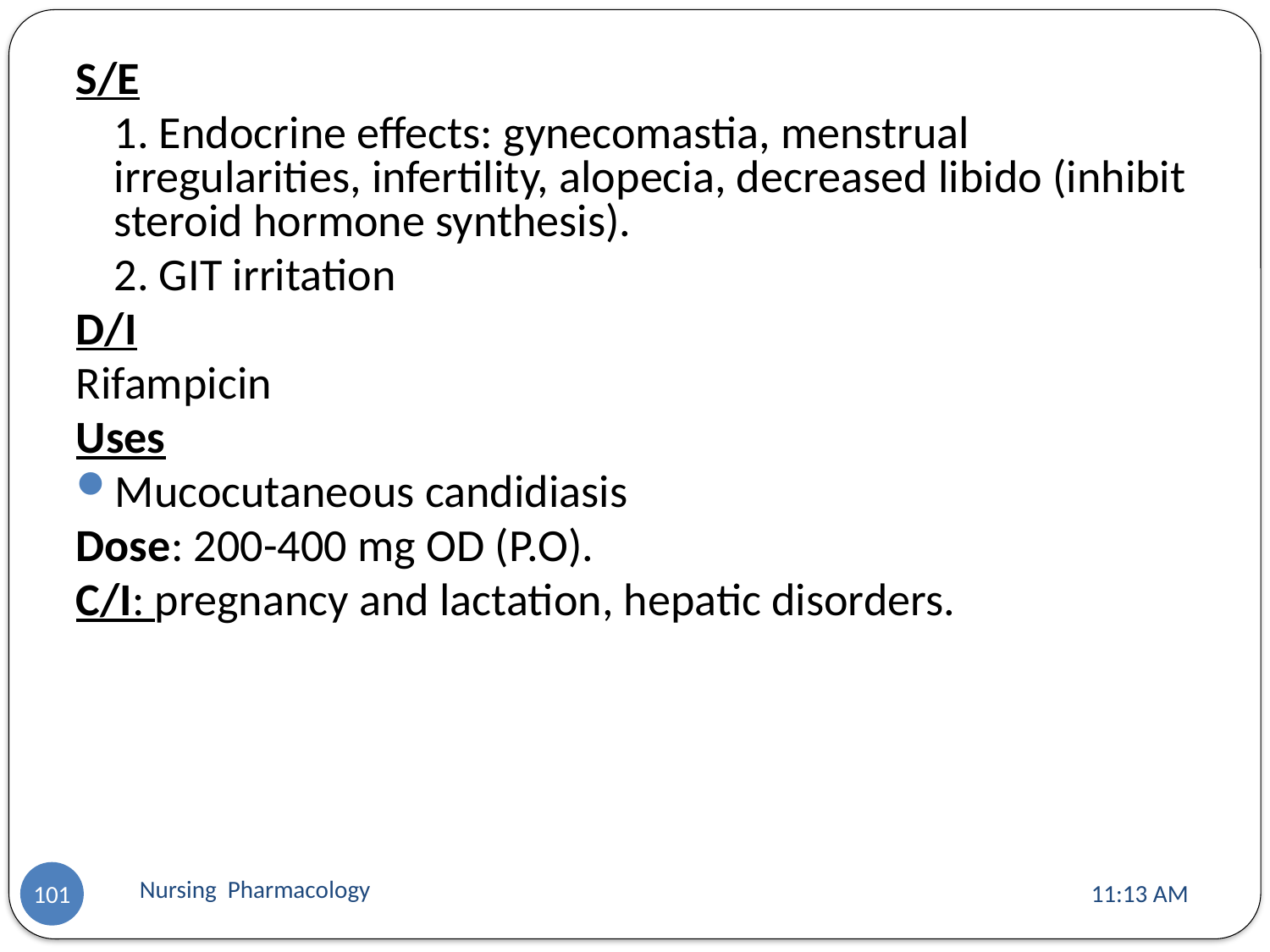

S/E
	1. Endocrine effects: gynecomastia, menstrual irregularities, infertility, alopecia, decreased libido (inhibit steroid hormone synthesis).
	2. GIT irritation
D/I
Rifampicin
Uses
Mucocutaneous candidiasis
Dose: 200-400 mg OD (P.O).
C/I: pregnancy and lactation, hepatic disorders.

Nursing  Pharmacology
11:13 AM
101